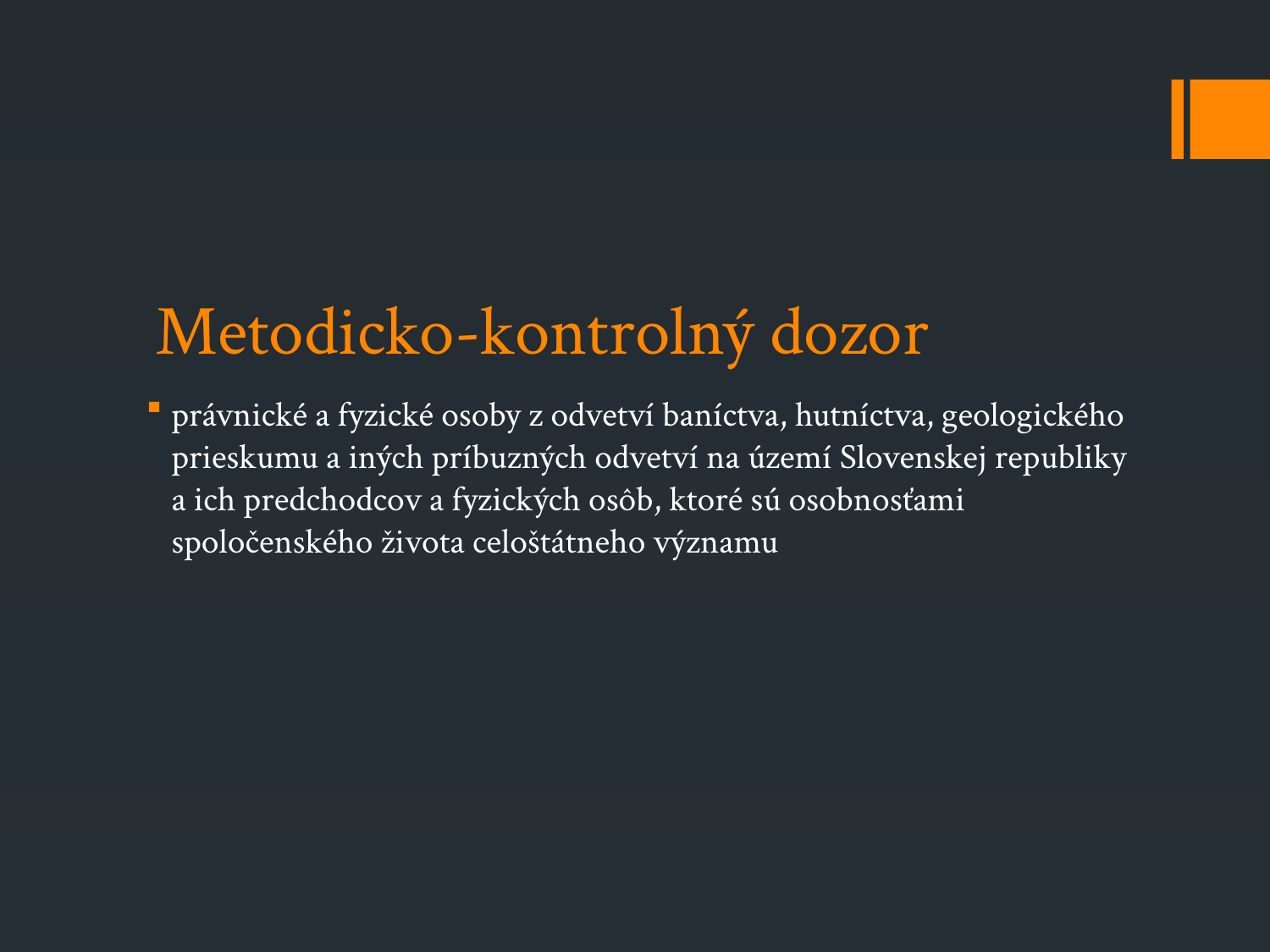

# Metodicko-kontrolný dozor
právnické a fyzické osoby z odvetví baníctva, hutníctva, geologického prieskumu a iných príbuzných odvetví na území Slovenskej republiky a ich predchodcov a fyzických osôb, ktoré sú osobnosťami spoločenského života celoštátneho významu